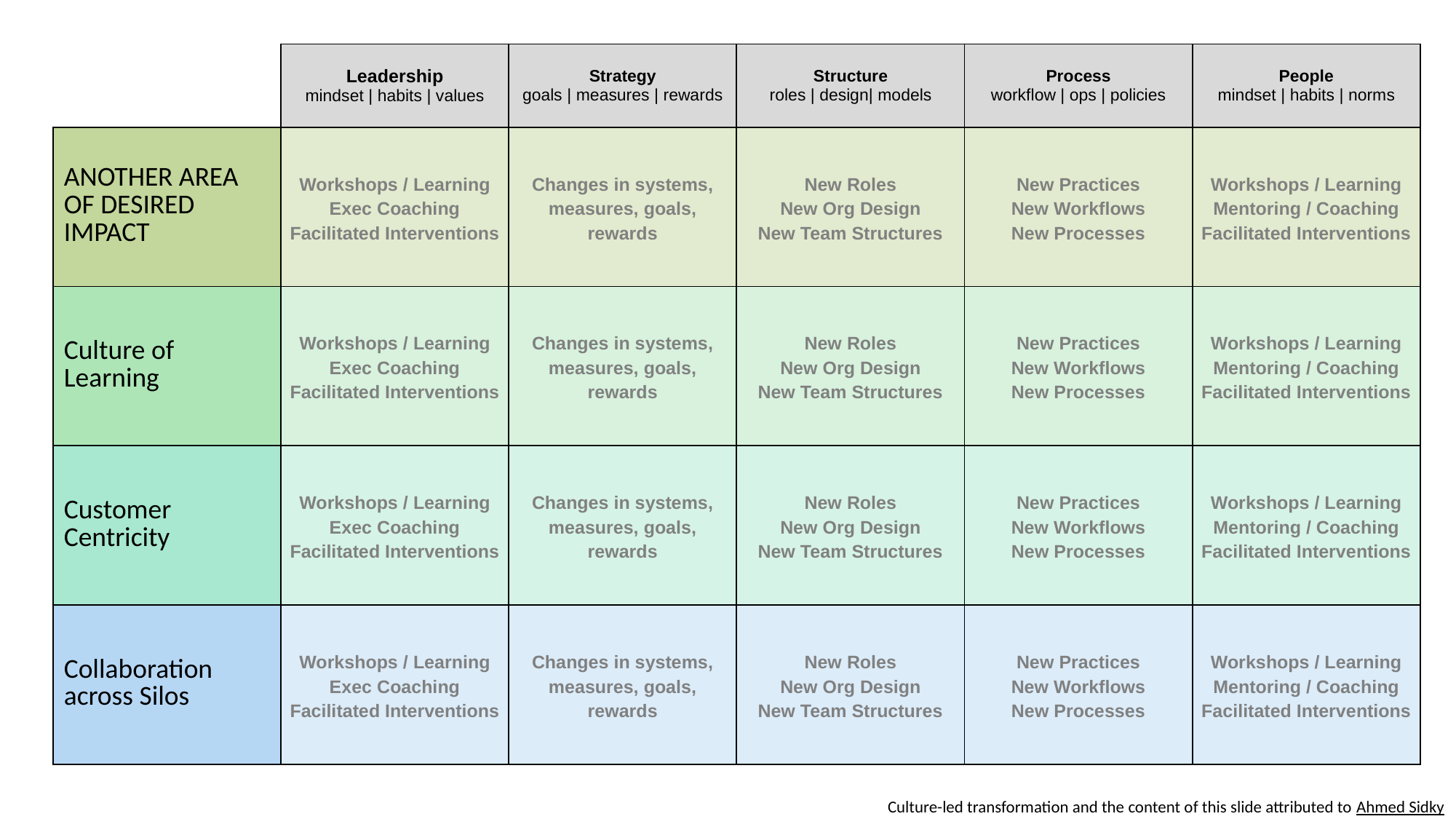

|  | Leadership mindset | habits | values | Strategy goals | measures | rewards | Structure roles | design| models | Process workflow | ops | policies | People mindset | habits | norms |
| --- | --- | --- | --- | --- | --- |
| ANOTHER AREA OF DESIRED IMPACT | Workshops / Learning Exec Coaching Facilitated Interventions | Changes in systems, measures, goals, rewards | New Roles New Org Design New Team Structures | New Practices New Workflows New Processes | Workshops / Learning Mentoring / Coaching Facilitated Interventions |
| Culture of Learning | Workshops / Learning Exec Coaching Facilitated Interventions | Changes in systems, measures, goals, rewards | New Roles New Org Design New Team Structures | New Practices New Workflows New Processes | Workshops / Learning Mentoring / Coaching Facilitated Interventions |
| Customer Centricity | Workshops / Learning Exec Coaching Facilitated Interventions | Changes in systems, measures, goals, rewards | New Roles New Org Design New Team Structures | New Practices New Workflows New Processes | Workshops / Learning Mentoring / Coaching Facilitated Interventions |
| Collaboration across Silos | Workshops / Learning Exec Coaching Facilitated Interventions | Changes in systems, measures, goals, rewards | New Roles New Org Design New Team Structures | New Practices New Workflows New Processes | Workshops / Learning Mentoring / Coaching Facilitated Interventions |
Culture-led transformation and the content of this slide attributed to Ahmed Sidky